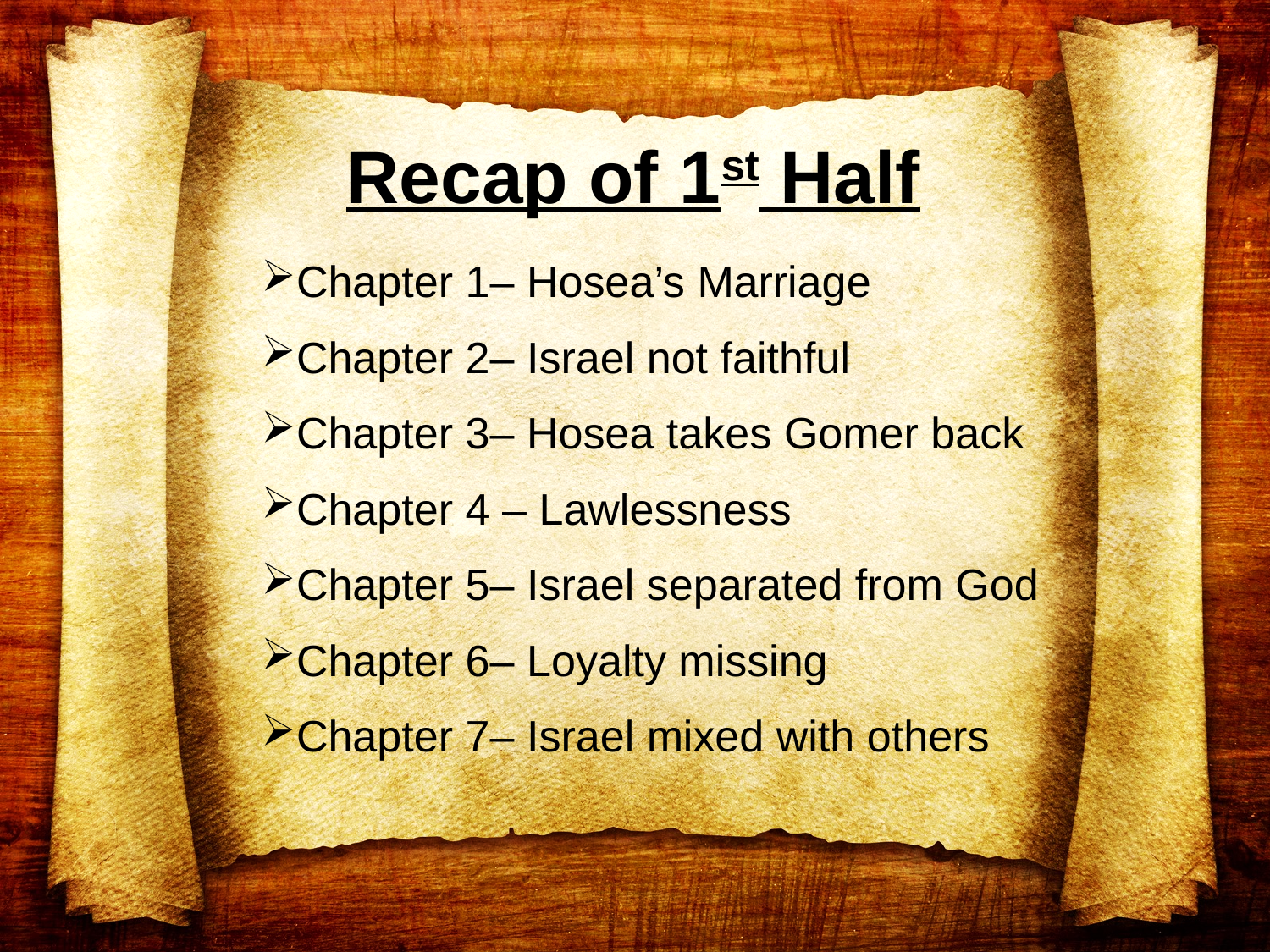

# Recap of 1st Half
Chapter 1– Hosea’s Marriage
Chapter 2– Israel not faithful
Chapter 3– Hosea takes Gomer back
Chapter 4 – Lawlessness
Chapter 5– Israel separated from God
Chapter 6– Loyalty missing
Chapter 7– Israel mixed with others